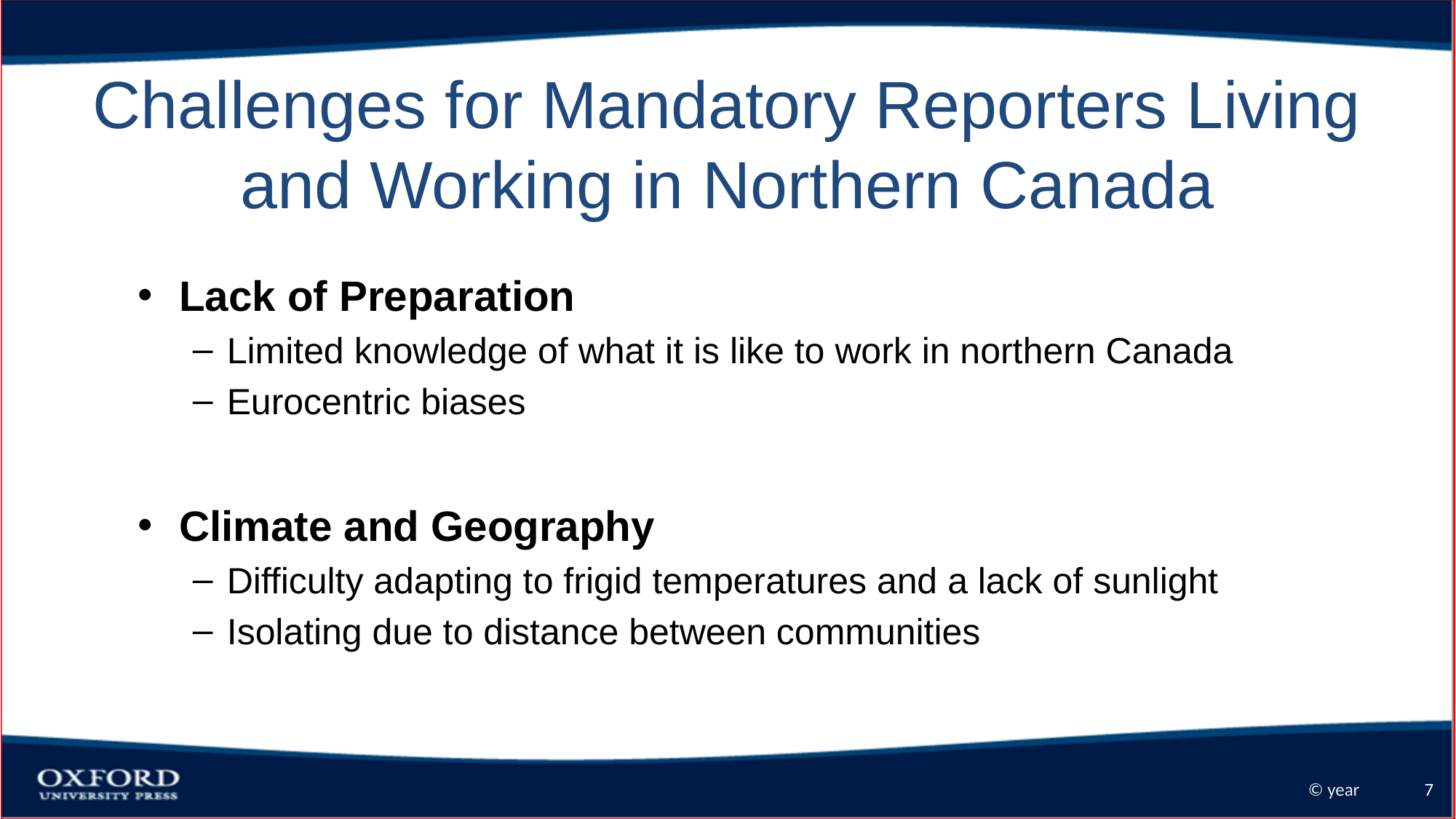

# Challenges for Mandatory Reporters Living and Working in Northern Canada
Lack of Preparation
Limited knowledge of what it is like to work in northern Canada
Eurocentric biases

Climate and Geography
Difficulty adapting to frigid temperatures and a lack of sunlight
Isolating due to distance between communities